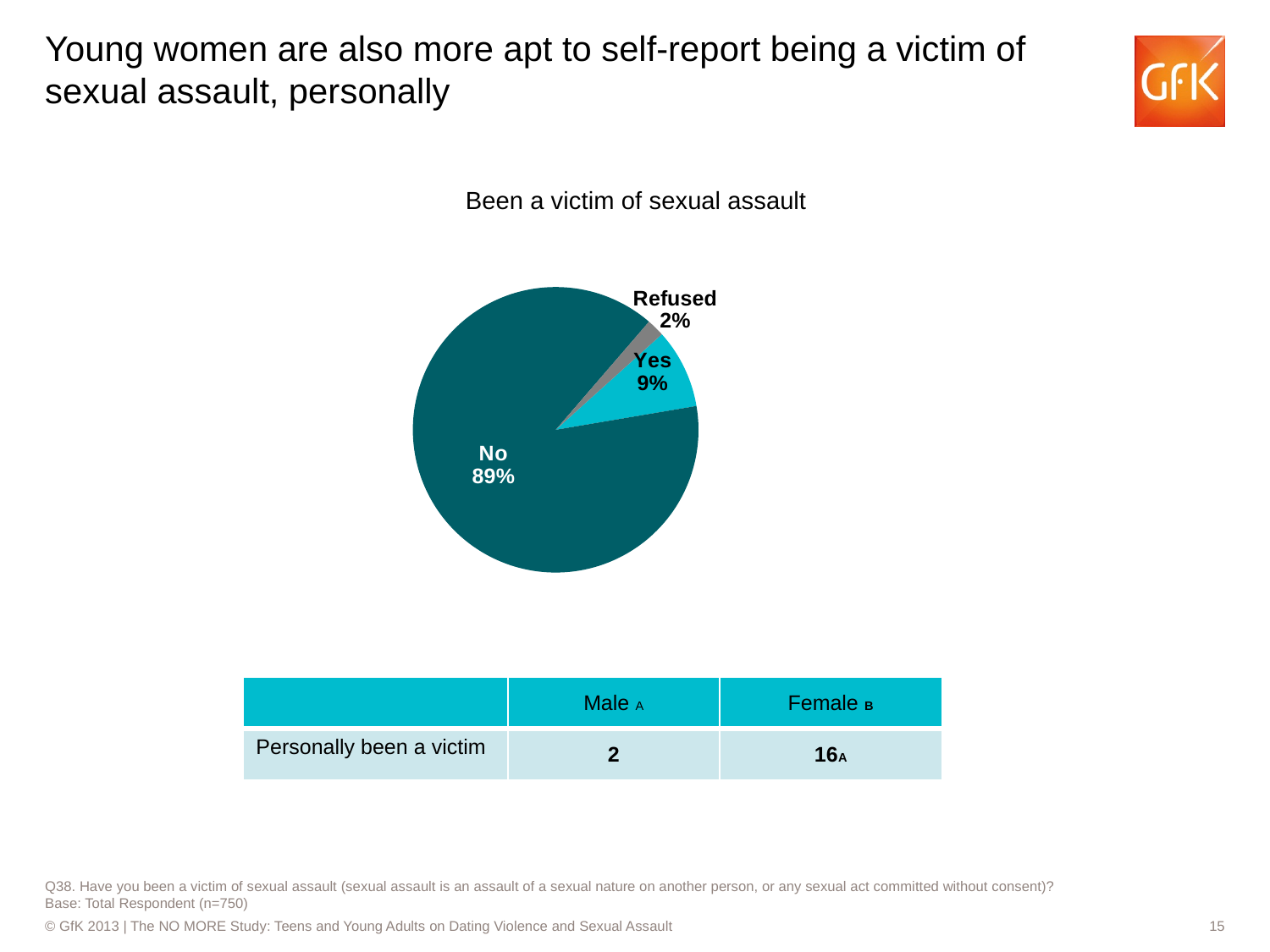

# Young women are also more apt to self-report being a victim of sexual assault, personally
Been a victim of sexual assault

### Chart

| Category | Sales |
|---|---|
| Yes | 0.09000000000000002 |
| No | 0.89 |
| Refused | 0.02000000000000001 |
|  | Male A | Female B |
| --- | --- | --- |
| Personally been a victim | 2 | 16A |
Q38. Have you been a victim of sexual assault (sexual assault is an assault of a sexual nature on another person, or any sexual act committed without consent)?
Base: Total Respondent (n=750)